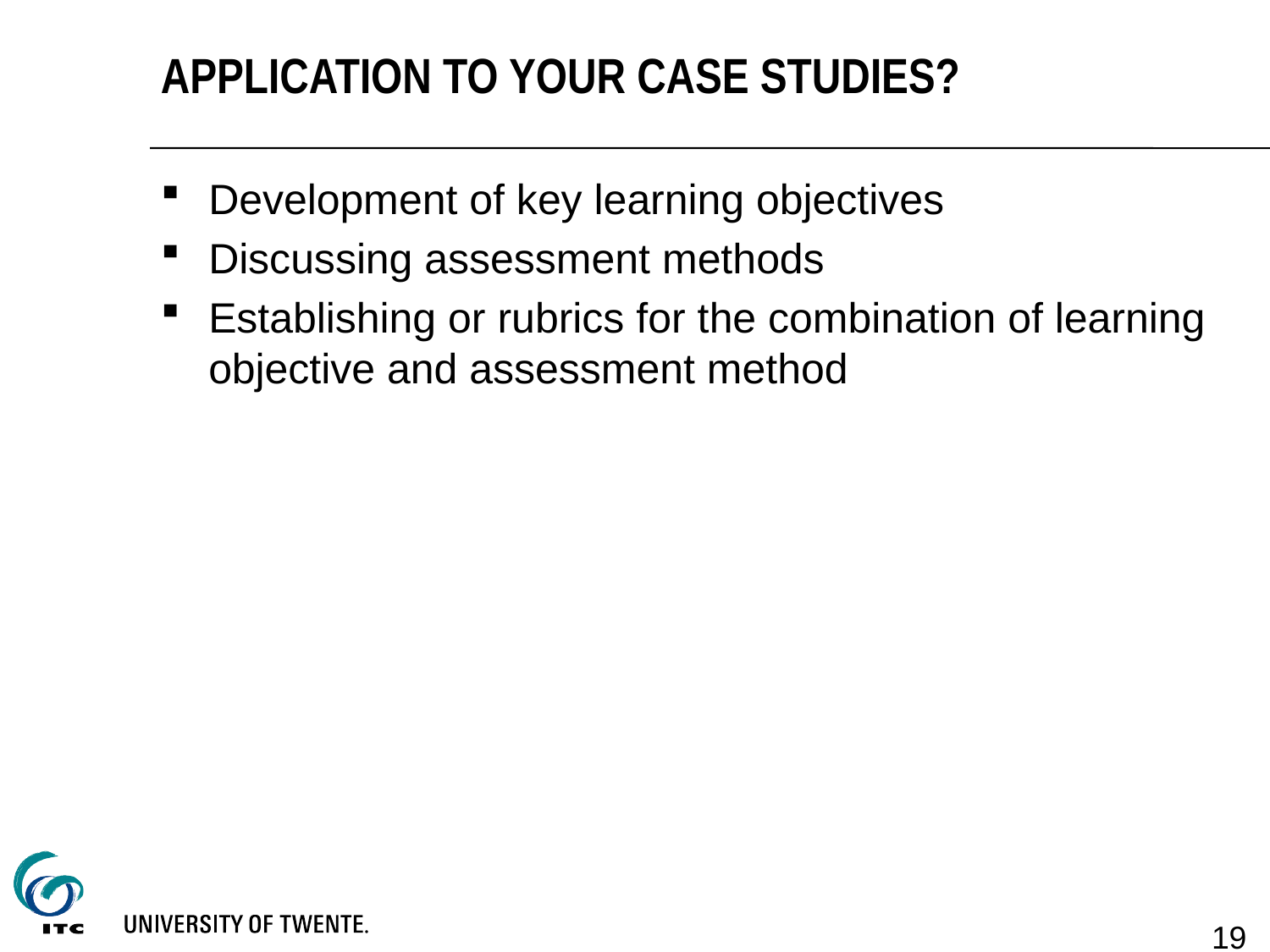

# Application to your case studies?
Development of key learning objectives
Discussing assessment methods
Establishing or rubrics for the combination of learning objective and assessment method
19